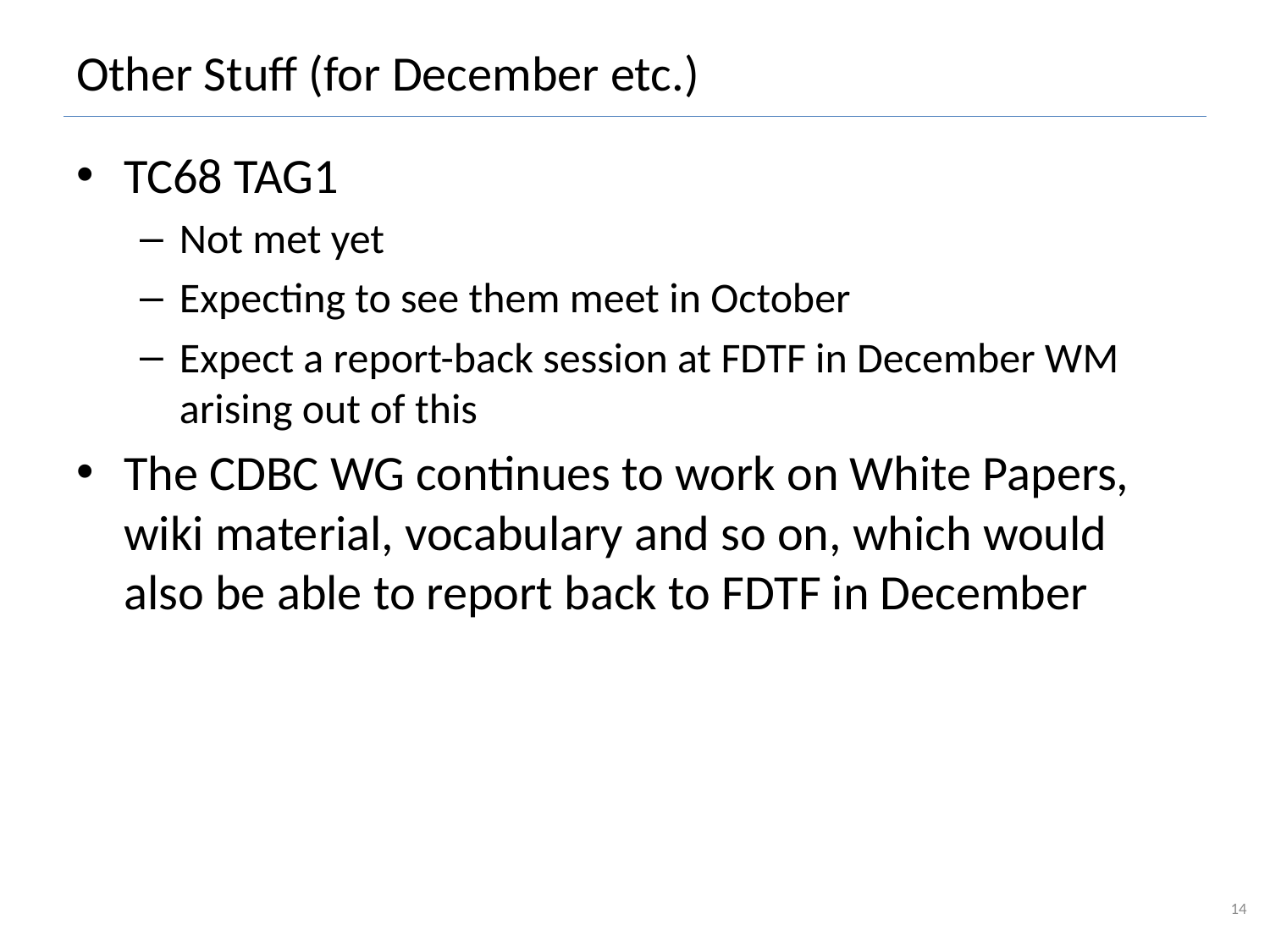

# Other Stuff (for December etc.)
TC68 TAG1
Not met yet
Expecting to see them meet in October
Expect a report-back session at FDTF in December WM arising out of this
The CDBC WG continues to work on White Papers, wiki material, vocabulary and so on, which would also be able to report back to FDTF in December
14